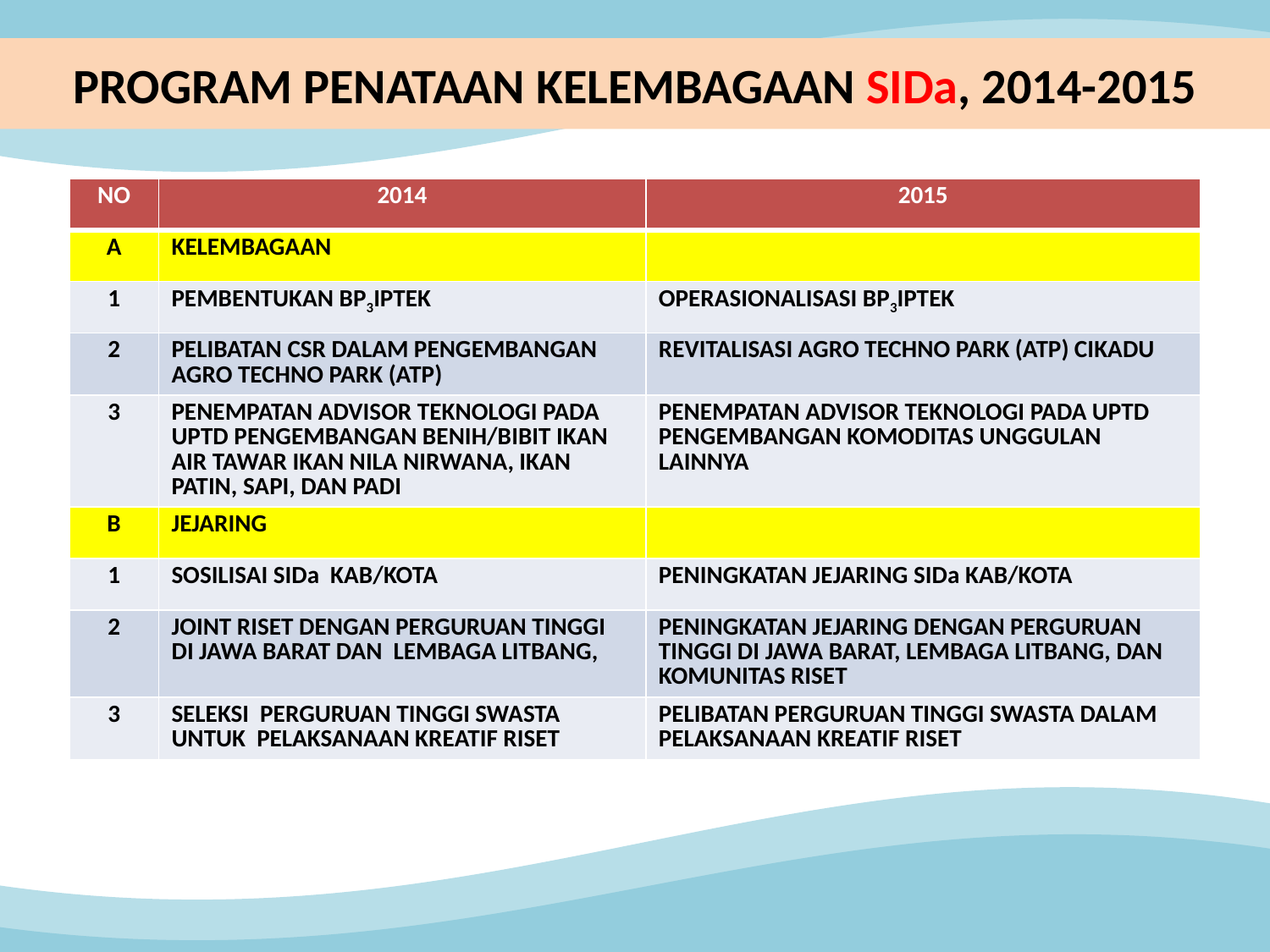

# PROGRAM PENATAAN KELEMBAGAAN SIDa, 2014-2015
| NO | 2014 | 2015 |
| --- | --- | --- |
| A | KELEMBAGAAN |  |
| 1 | PEMBENTUKAN BP3IPTEK | OPERASIONALISASI BP3IPTEK |
| 2 | PELIBATAN CSR DALAM PENGEMBANGAN AGRO TECHNO PARK (ATP) | REVITALISASI AGRO TECHNO PARK (ATP) CIKADU |
| 3 | PENEMPATAN ADVISOR TEKNOLOGI PADA UPTD PENGEMBANGAN BENIH/BIBIT IKAN AIR TAWAR IKAN NILA NIRWANA, IKAN PATIN, SAPI, DAN PADI | PENEMPATAN ADVISOR TEKNOLOGI PADA UPTD PENGEMBANGAN KOMODITAS UNGGULAN LAINNYA |
| B | JEJARING |  |
| 1 | SOSILISAI SIDa KAB/KOTA | PENINGKATAN JEJARING SIDa KAB/KOTA |
| 2 | JOINT RISET DENGAN PERGURUAN TINGGI DI JAWA BARAT DAN LEMBAGA LITBANG, | PENINGKATAN JEJARING DENGAN PERGURUAN TINGGI DI JAWA BARAT, LEMBAGA LITBANG, DAN KOMUNITAS RISET |
| 3 | SELEKSI PERGURUAN TINGGI SWASTA UNTUK PELAKSANAAN KREATIF RISET | PELIBATAN PERGURUAN TINGGI SWASTA DALAM PELAKSANAAN KREATIF RISET |